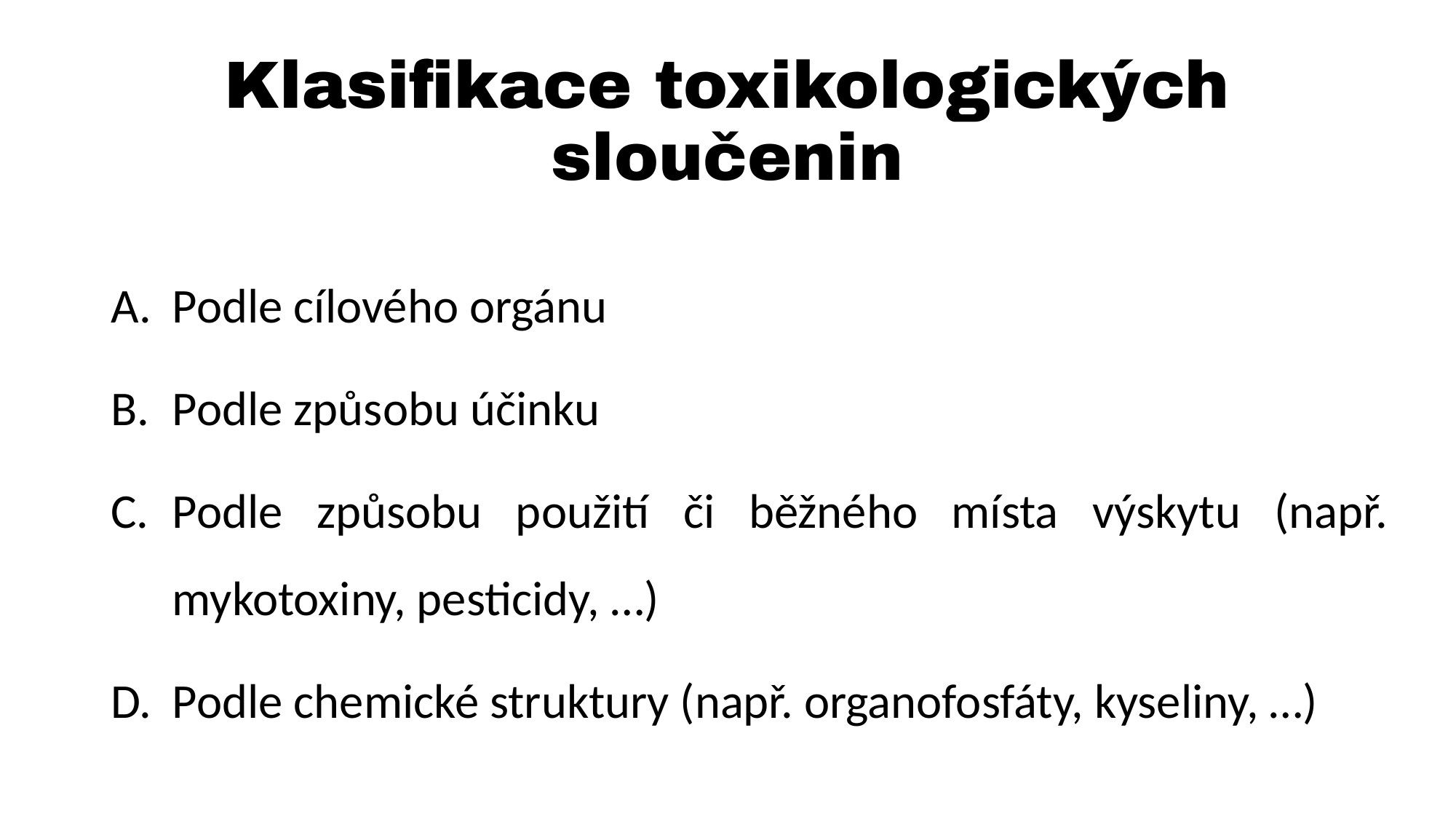

# Klasifikace toxikologických sloučenin
Podle cílového orgánu
Podle způsobu účinku
Podle způsobu použití či běžného místa výskytu (např. mykotoxiny, pesticidy, …)
Podle chemické struktury (např. organofosfáty, kyseliny, …)